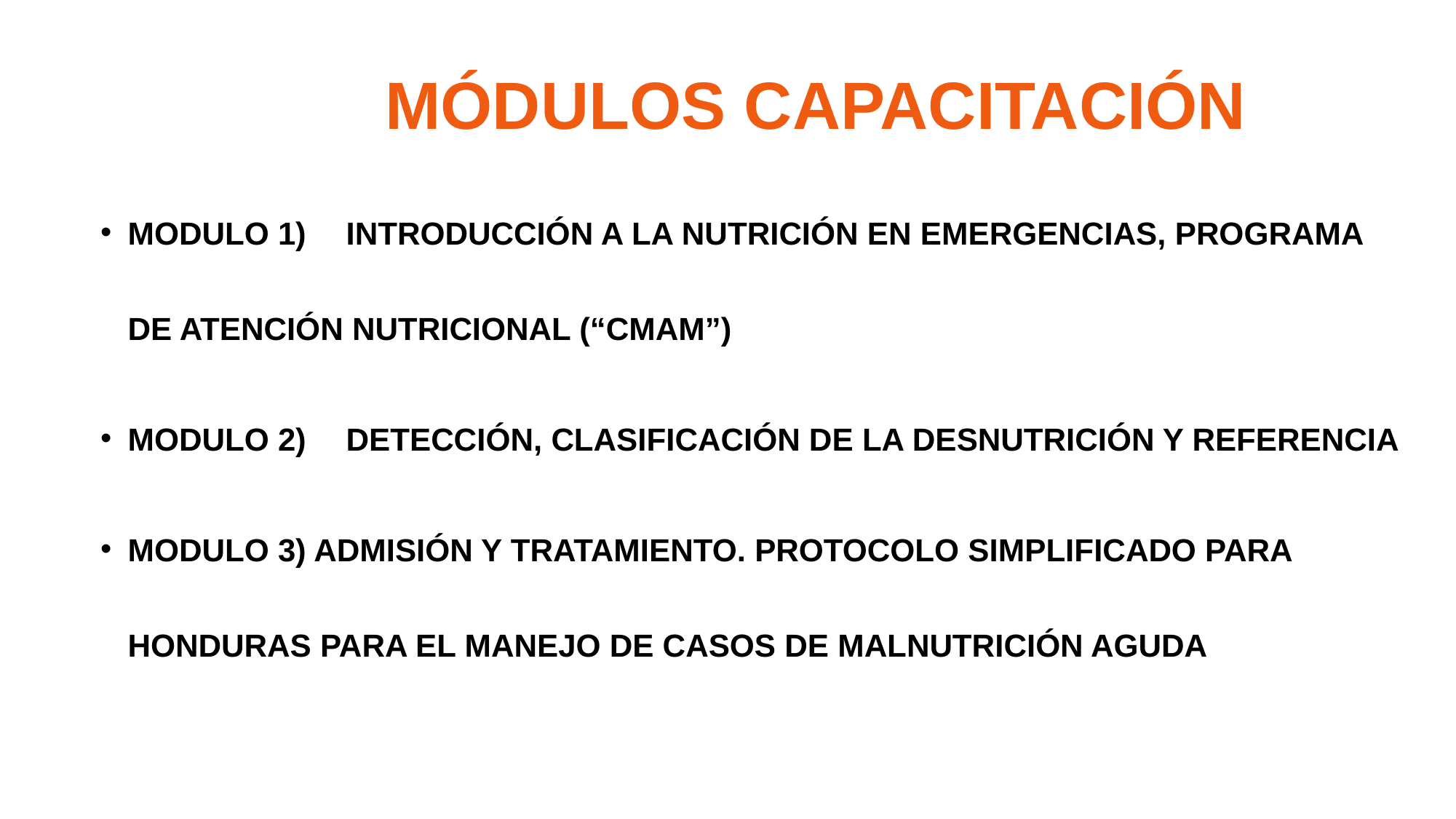

# MÓDULOS CAPACITACIÓN
MODULO 1) 	INTRODUCCIÓN A LA NUTRICIÓN EN EMERGENCIAS, PROGRAMA DE ATENCIÓN NUTRICIONAL (“CMAM”)
MODULO 2)	DETECCIÓN, CLASIFICACIÓN DE LA DESNUTRICIÓN Y REFERENCIA
MODULO 3) ADMISIÓN Y TRATAMIENTO. PROTOCOLO SIMPLIFICADO PARA HONDURAS PARA EL MANEJO DE CASOS DE MALNUTRICIÓN AGUDA